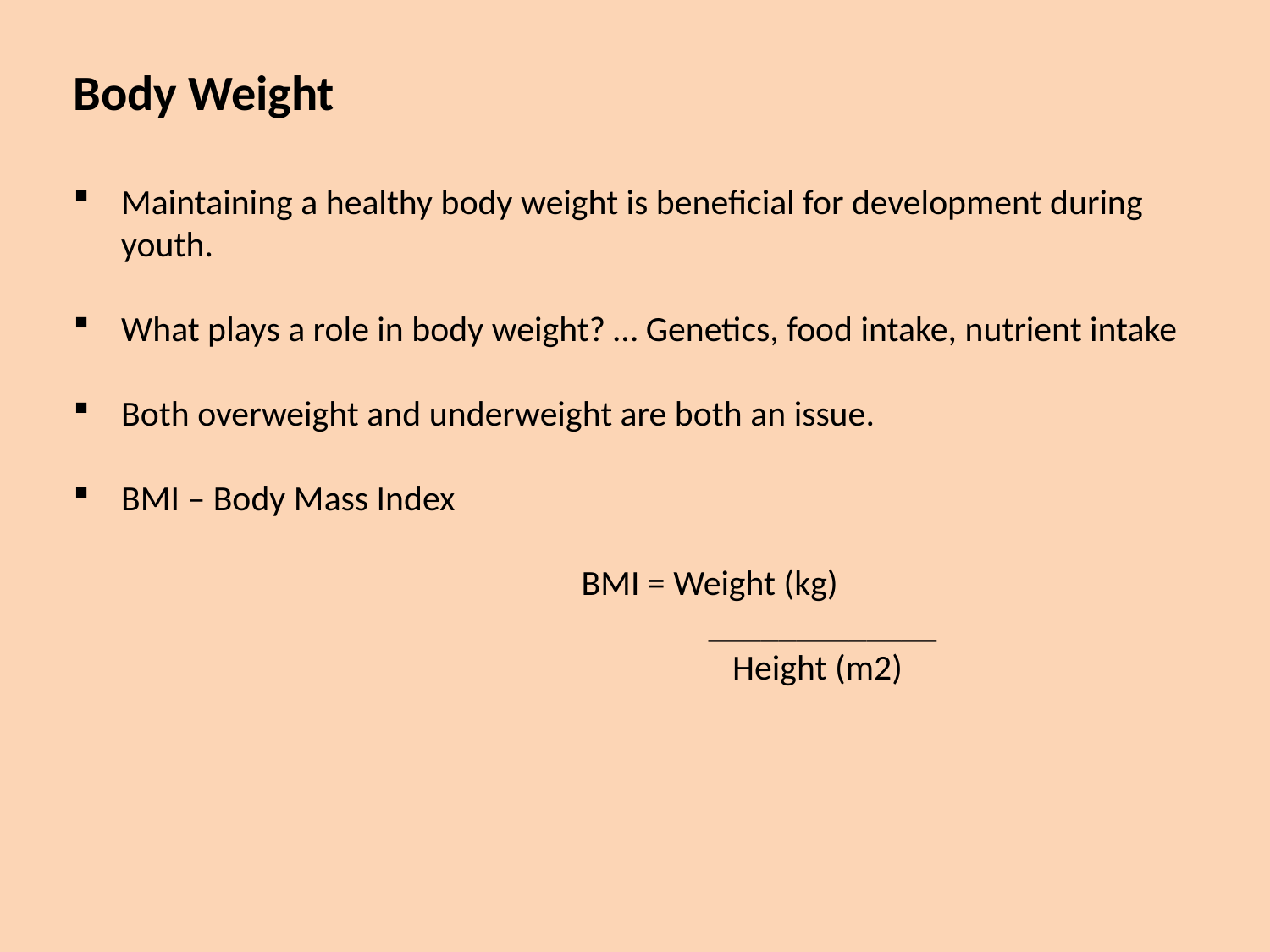

Body Weight

Maintaining a healthy body weight is beneficial for development during youth.

What plays a role in body weight? … Genetics, food intake, nutrient intake

Both overweight and underweight are both an issue.

BMI – Body Mass Index

				BMI = Weight (kg)
					_____________
					   Height (m2)